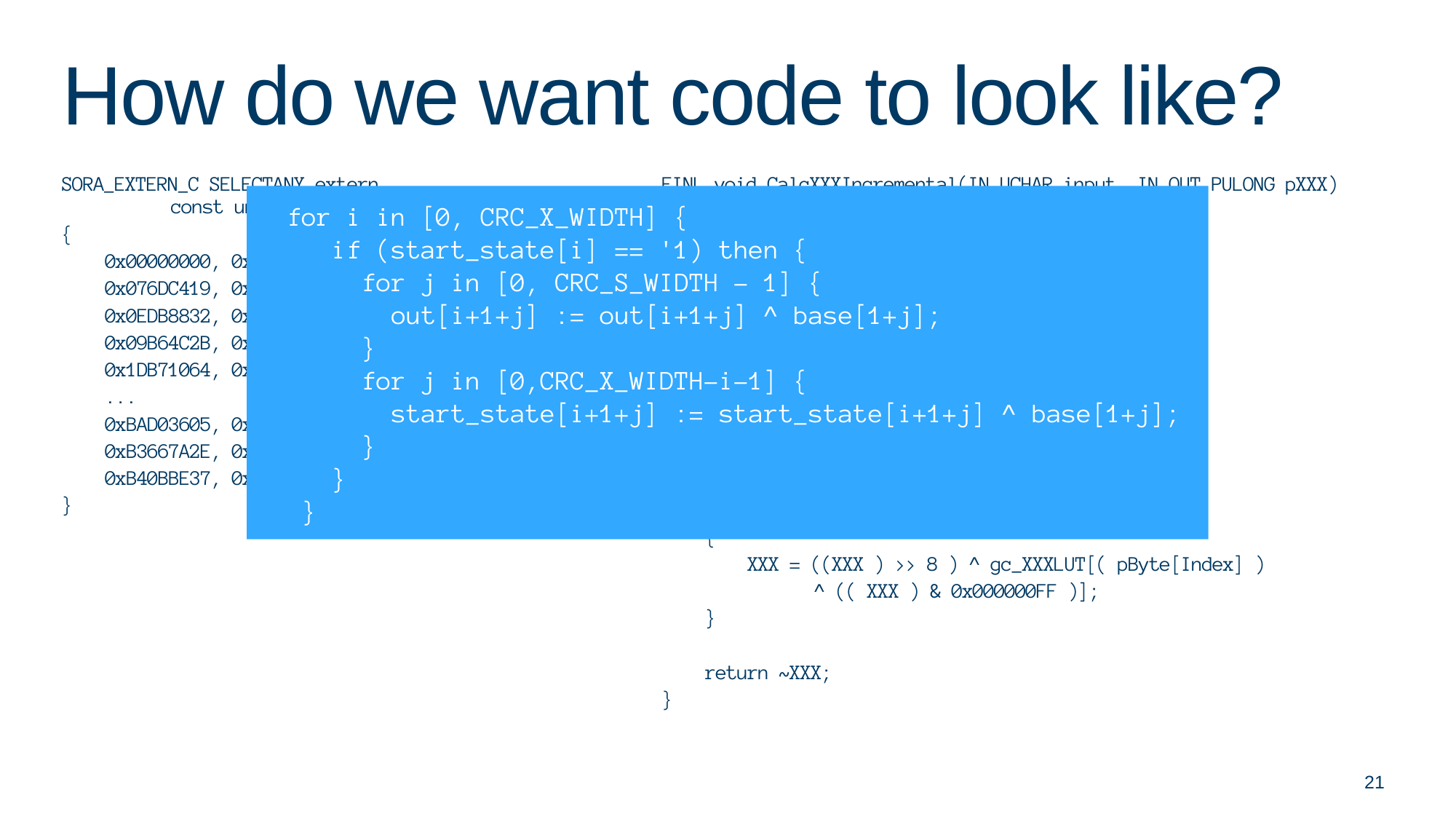

# How do we want code to look like?
SORA_EXTERN_C SELECTANY extern
	const unsigned long gc_XXXLUT[256] =
{
    0x00000000, 0x77073096, 0xEE0E612C, 0x990951BA,
    0x076DC419, 0x706AF48F, 0xE963A535, 0x9E6495A3,
    0x0EDB8832, 0x79DCB8A4, 0xE0D5E91E, 0x97D2D988,
    0x09B64C2B, 0x7EB17CBD, 0xE7B82D07, 0x90BF1D91,
    0x1DB71064, 0x6AB020F2, 0xF3B97148, 0x84BE41DE,
    ...
    0xBAD03605, 0xCDD70693, 0x54DE5729, 0x23D967BF,
    0xB3667A2E, 0xC4614AB8, 0x5D681B02, 0x2A6F2B94,
    0xB40BBE37, 0xC30C8EA1, 0x5A05DF1B, 0x2D02EF8D
}

FINL void CalcXXXIncremental(IN UCHAR input, IN OUT PULONG pXXX)
{
    *pXXX = (*pXXX >> 8) ^
              gc_XXXLUT[input ^ ((*pXXX) & 0xFF)];
}

FINL ULONG
CalcXXX(PUCHAR pByte, ULONG Length)
{
    ULONG XXX = 0xFFFFFFFF;
    ULONG Index = 0;

    for (Index = 0; Index < Length; Index++)
    {
        XXX = ((XXX ) >> 8 ) ^ gc_XXXLUT[( pByte[Index] )
	    ^ (( XXX ) & 0x000000FF )];
    }

    return ~XXX;
}

 for i in [0, CRC_X_WIDTH] {
    if (start_state[i] == '1) then {
      for j in [0, CRC_S_WIDTH - 1] {
        out[i+1+j] := out[i+1+j] ^ base[1+j];
      }
      for j in [0,CRC_X_WIDTH-i-1] {
        start_state[i+1+j] := start_state[i+1+j] ^ base[1+j];
      }
    }
  }
21